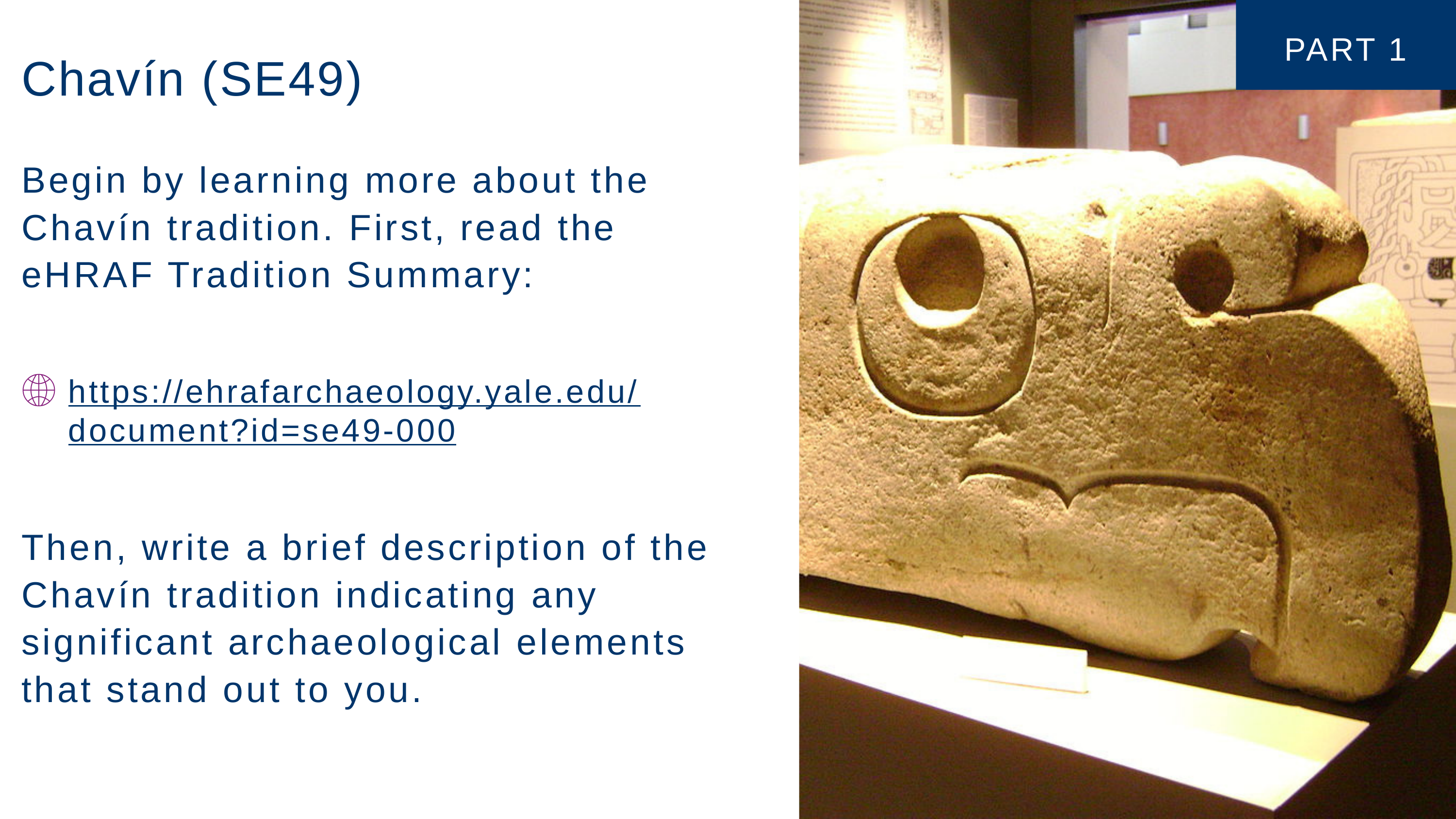

PART 1
Chavín (SE49)
Begin by learning more about the Chavín tradition. First, read the eHRAF Tradition Summary:
https://ehrafarchaeology.yale.edu/document?id=se49-000
🌐
Then, write a brief description of the Chavín tradition indicating any significant archaeological elements that stand out to you.